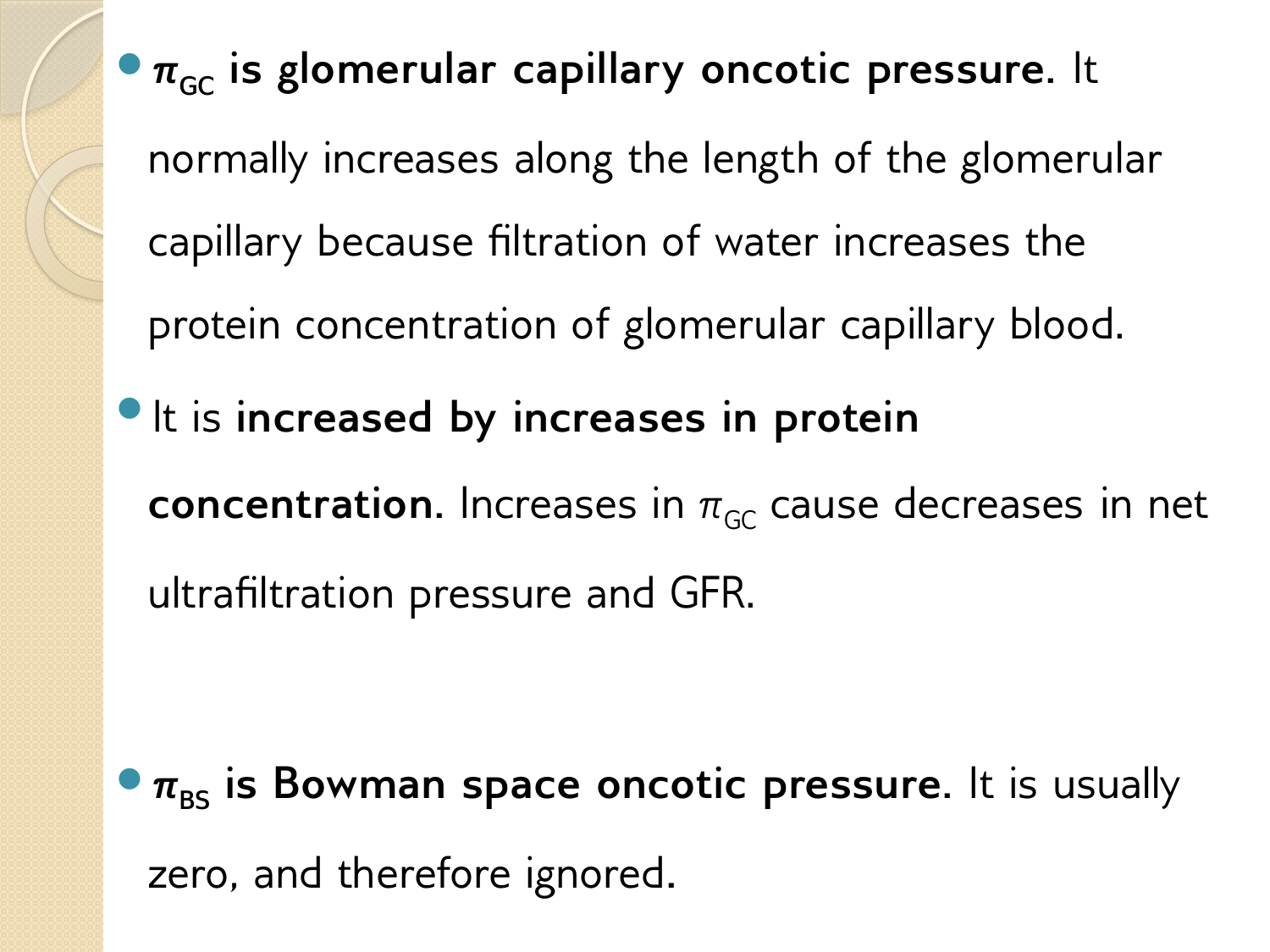

πGC is glomerular capillary oncotic pressure. It normally increases along the length of the glomerular capillary because filtration of water increases the protein concentration of glomerular capillary blood.
 It is increased by increases in protein concentration. Increases in πGC cause decreases in net ultrafiltration pressure and GFR.

πBS is Bowman space oncotic pressure. It is usually zero, and therefore ignored.
39